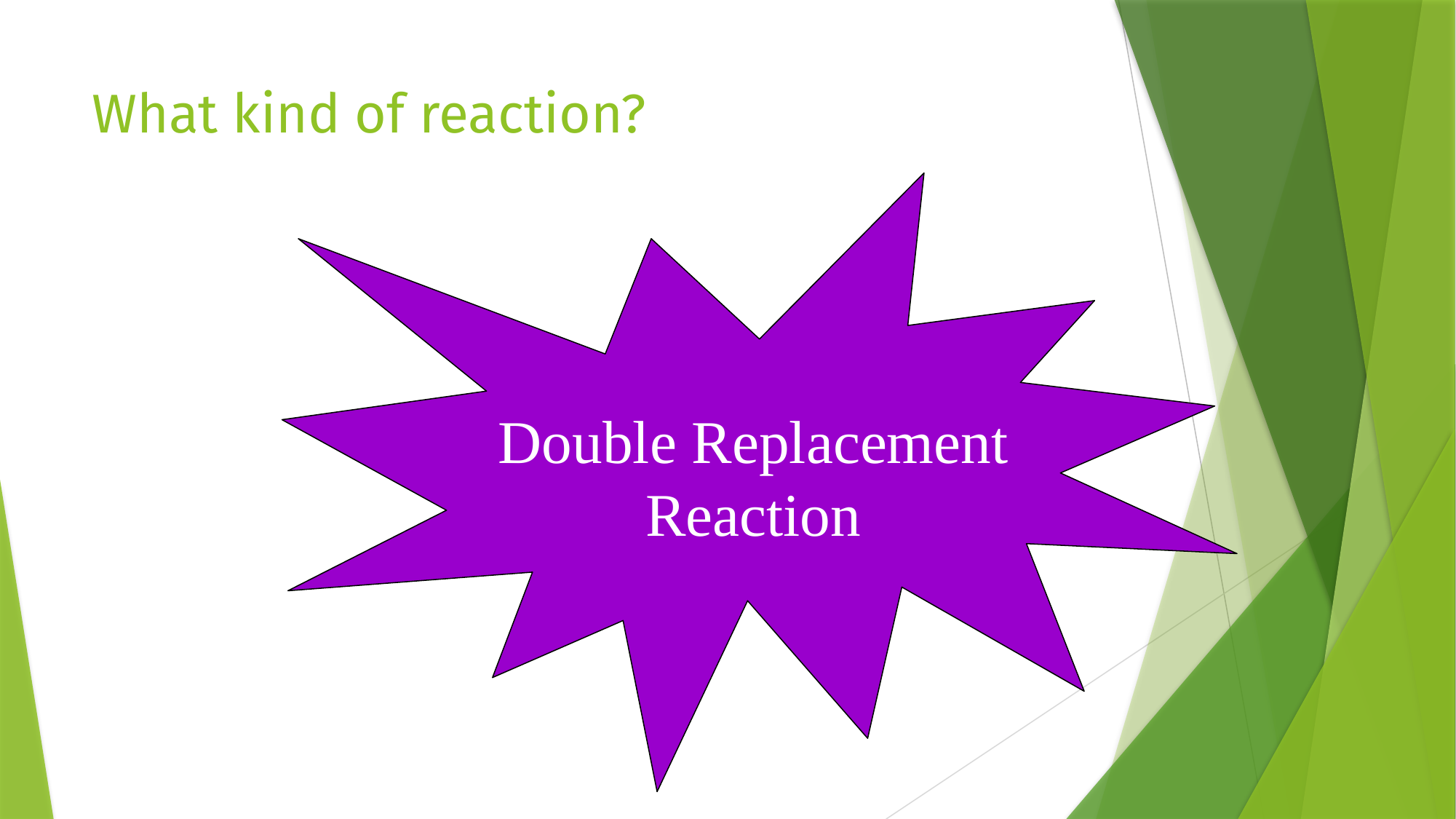

# What kind of reaction?

Double Replacement Reaction